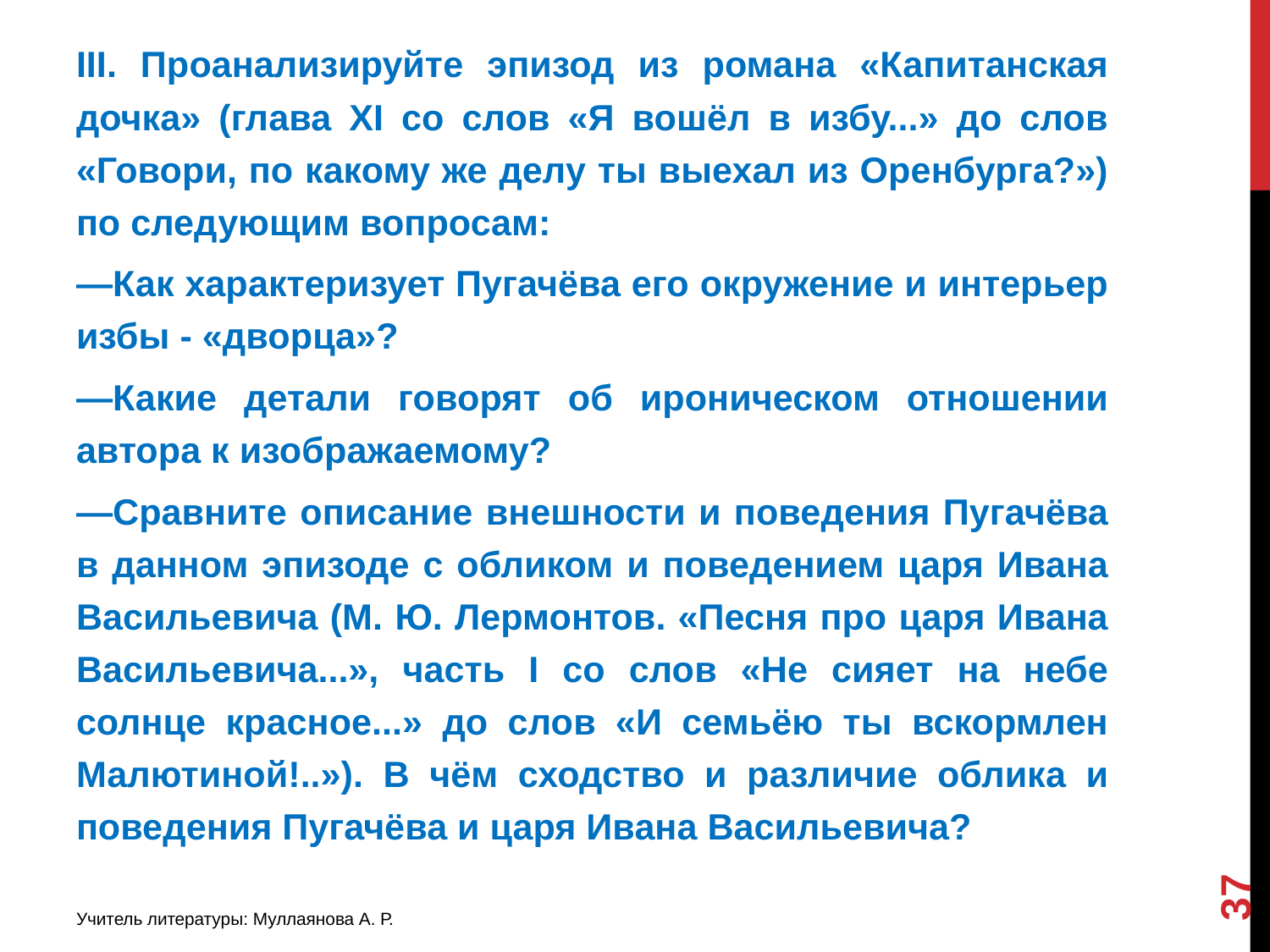

III. Проанализируйте эпизод из романа «Капитанская дочка» (глава XI со слов «Я вошёл в избу...» до слов «Говори, по какому же делу ты выехал из Оренбурга?») по следующим вопросам:
—Как характеризует Пугачёва его окружение и интерьер избы - «дворца»?
—Какие детали говорят об ироническом отношении автора к изображаемому?
—Сравните описание внешности и поведения Пугачёва в данном эпизоде с обликом и поведением царя Ивана Васильевича (М. Ю. Лермонтов. «Песня про царя Ивана Васильевича...», часть I со слов «Не сияет на небе солнце красное...» до слов «И семьёю ты вскормлен Малютиной!..»). В чём сходство и различие облика и поведения Пугачёва и царя Ивана Васильевича?
37
Учитель литературы: Муллаянова А. Р.